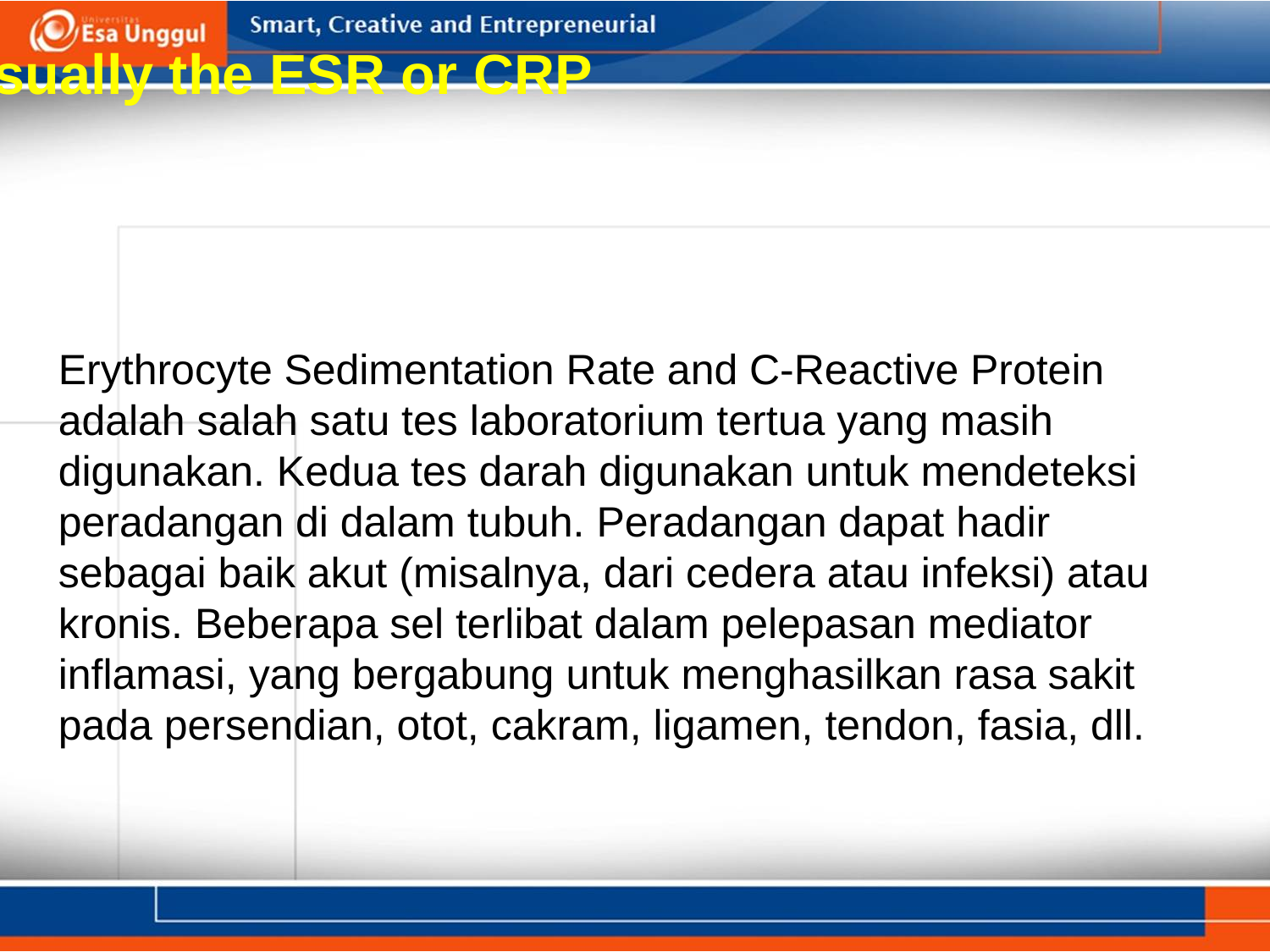

usually the ESR or CRP

Erythrocyte Sedimentation Rate and C-Reactive Protein
adalah salah satu tes laboratorium tertua yang masih digunakan. Kedua tes darah digunakan untuk mendeteksi peradangan di dalam tubuh. Peradangan dapat hadir sebagai baik akut (misalnya, dari cedera atau infeksi) atau kronis. Beberapa sel terlibat dalam pelepasan mediator inflamasi, yang bergabung untuk menghasilkan rasa sakit pada persendian, otot, cakram, ligamen, tendon, fasia, dll.